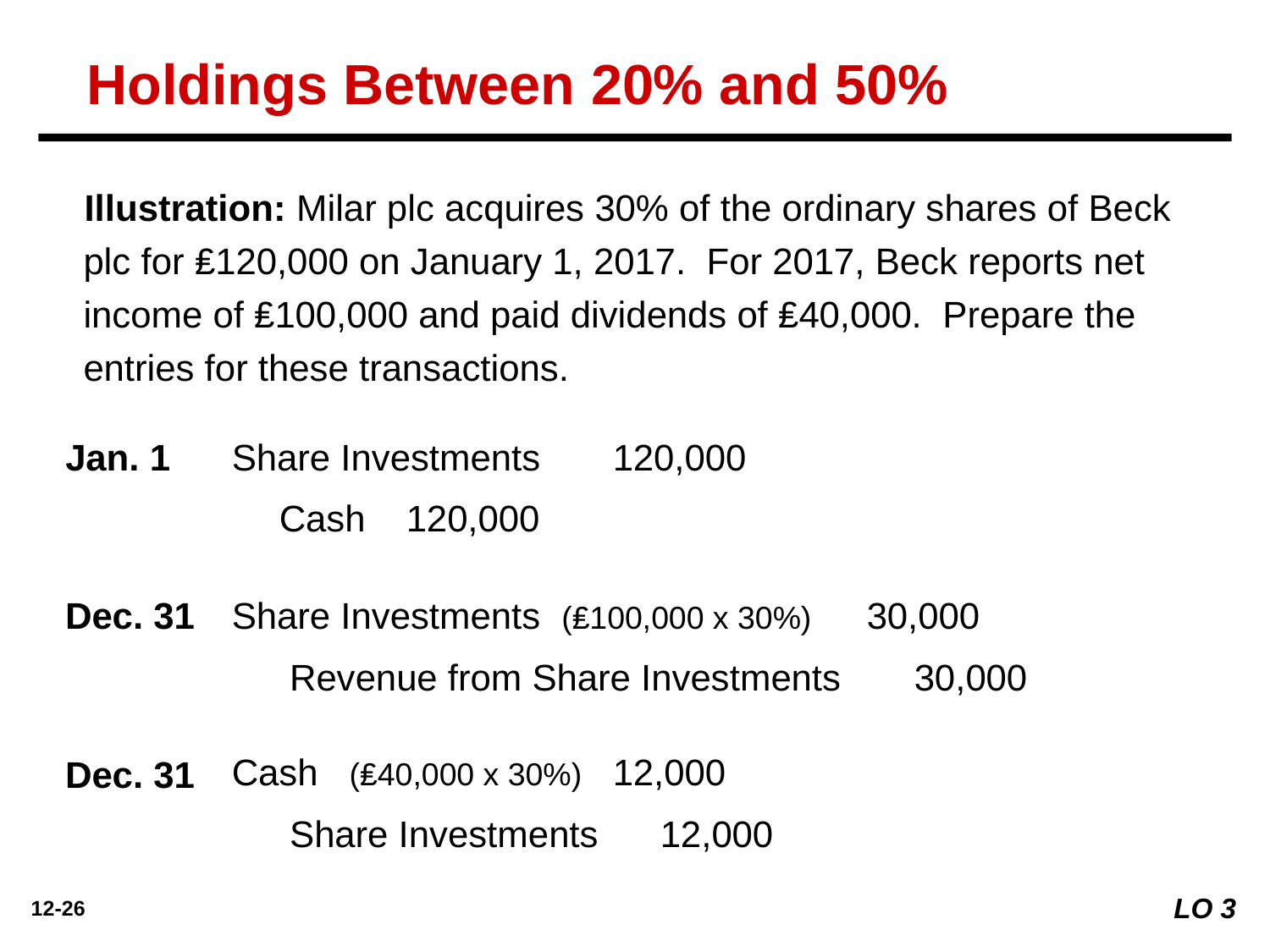

Holdings Between 20% and 50%

Illustration: Milar plc acquires 30% of the ordinary shares of Beck plc for ₤120,000 on January 1, 2017.  For 2017, Beck reports net income of ₤100,000 and paid dividends of ₤40,000.  Prepare the entries for these transactions.
Jan. 1
	Share Investments 	120,000
	Cash 	120,000
Dec. 31
	Share Investments  (₤100,000 x 30%) 	30,000
	 Revenue from Share Investments	30,000
	Cash   (₤40,000 x 30%)  	12,000
Dec. 31
	 Share Investments	12,000
LO 3